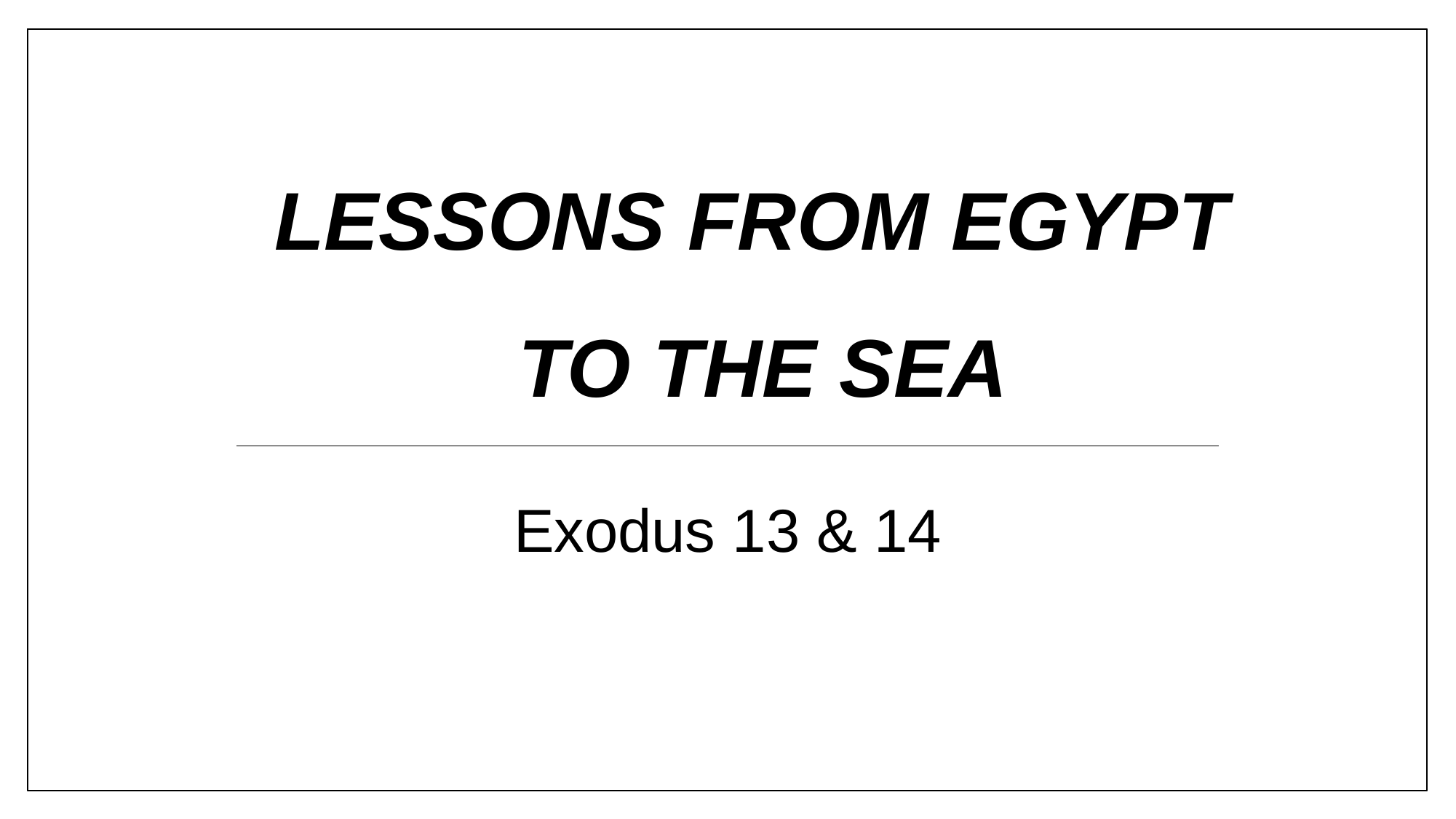

# Lessons From Egypt to the Sea
Exodus 13 & 14